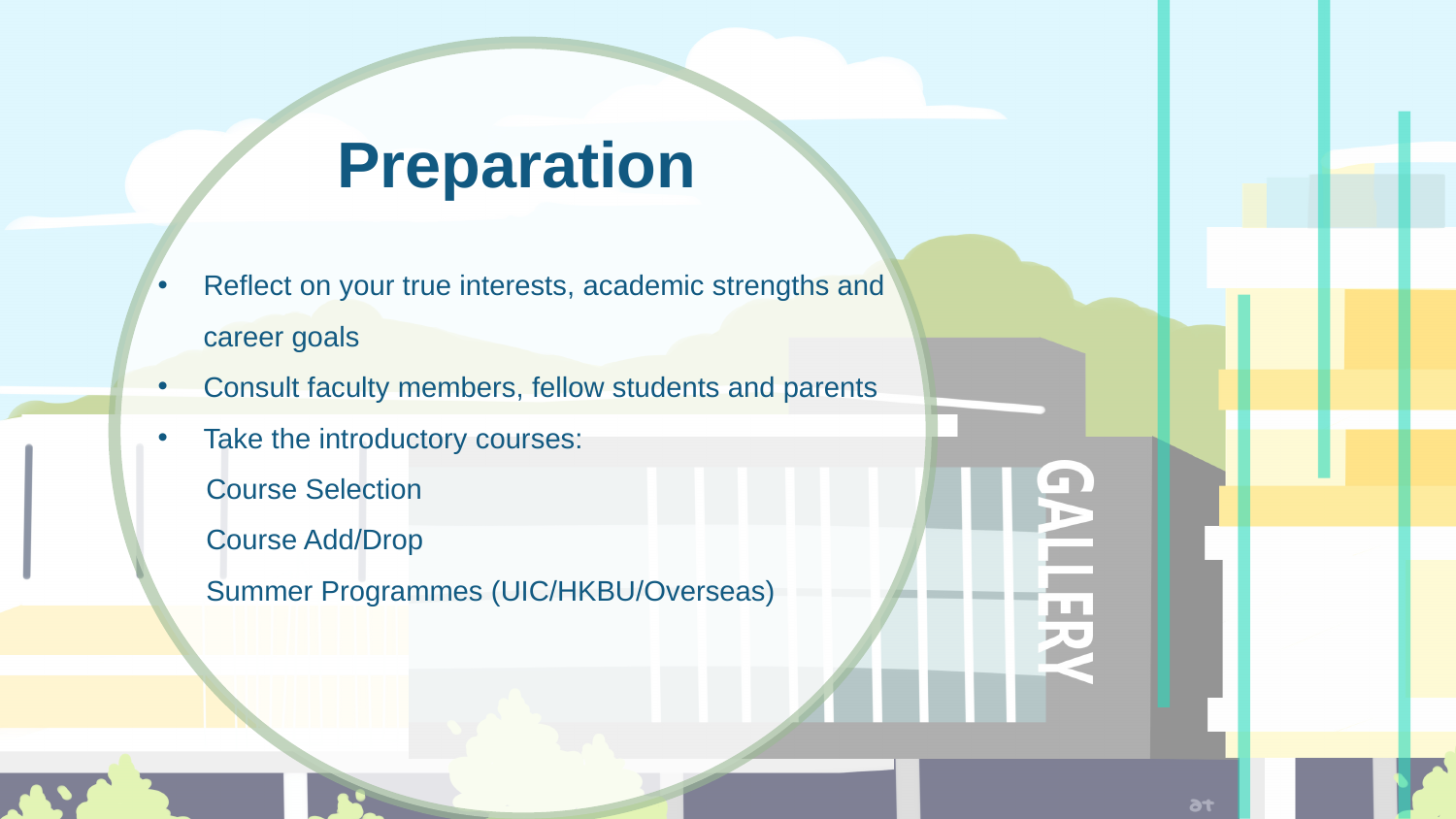

Preparation
Reflect on your true interests, academic strengths and career goals
Consult faculty members, fellow students and parents
Take the introductory courses:
      Course Selection
      Course Add/Drop
      Summer Programmes (UIC/HKBU/Overseas)